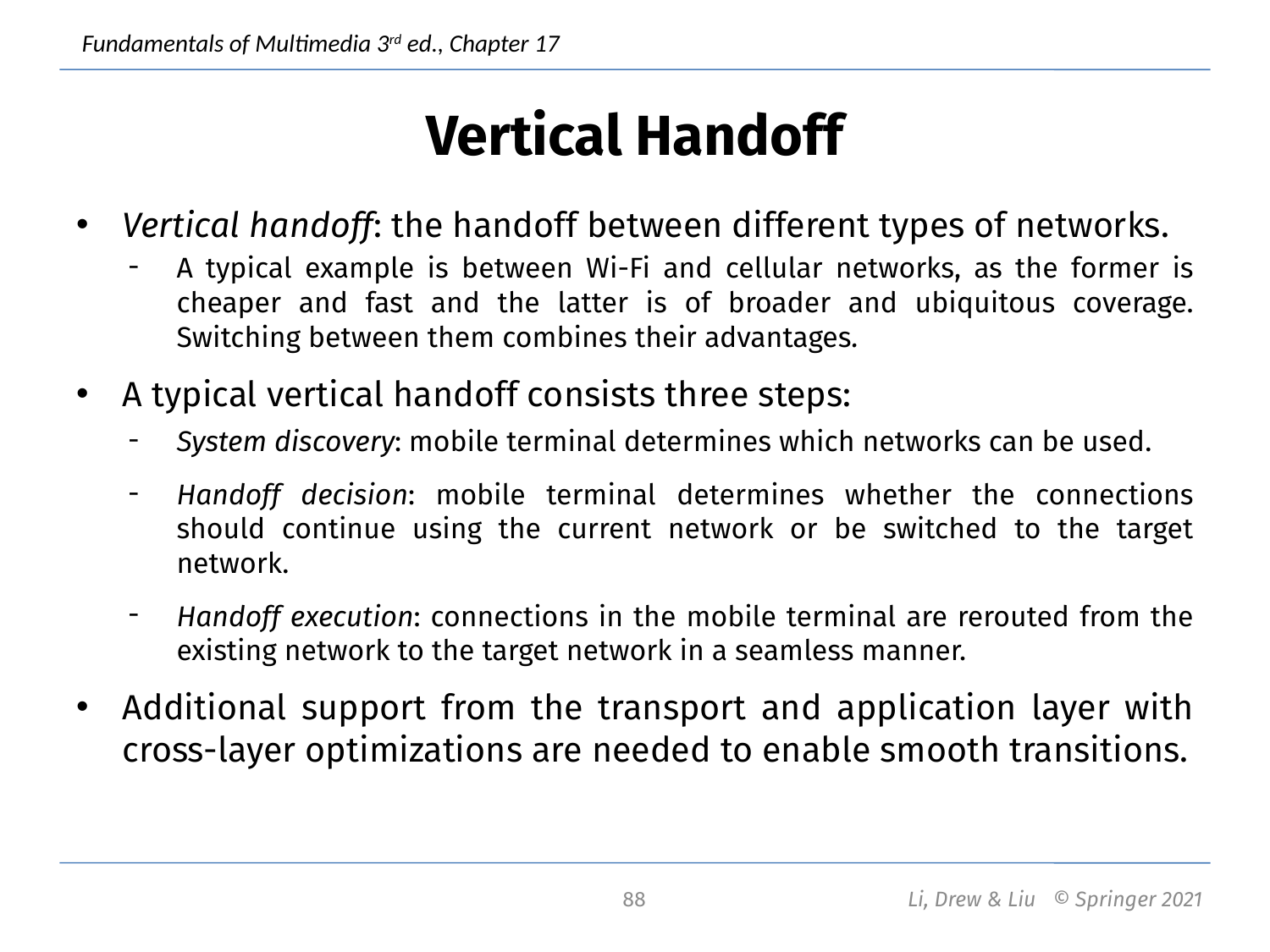

# Vertical Handoff
Vertical handoff: the handoff between different types of networks.
A typical example is between Wi-Fi and cellular networks, as the former is cheaper and fast and the latter is of broader and ubiquitous coverage. Switching between them combines their advantages.
A typical vertical handoff consists three steps:
System discovery: mobile terminal determines which networks can be used.
Handoff decision: mobile terminal determines whether the connections should continue using the current network or be switched to the target network.
Handoff execution: connections in the mobile terminal are rerouted from the existing network to the target network in a seamless manner.
Additional support from the transport and application layer with cross-layer optimizations are needed to enable smooth transitions.
88
Li, Drew & Liu   © Springer 2021